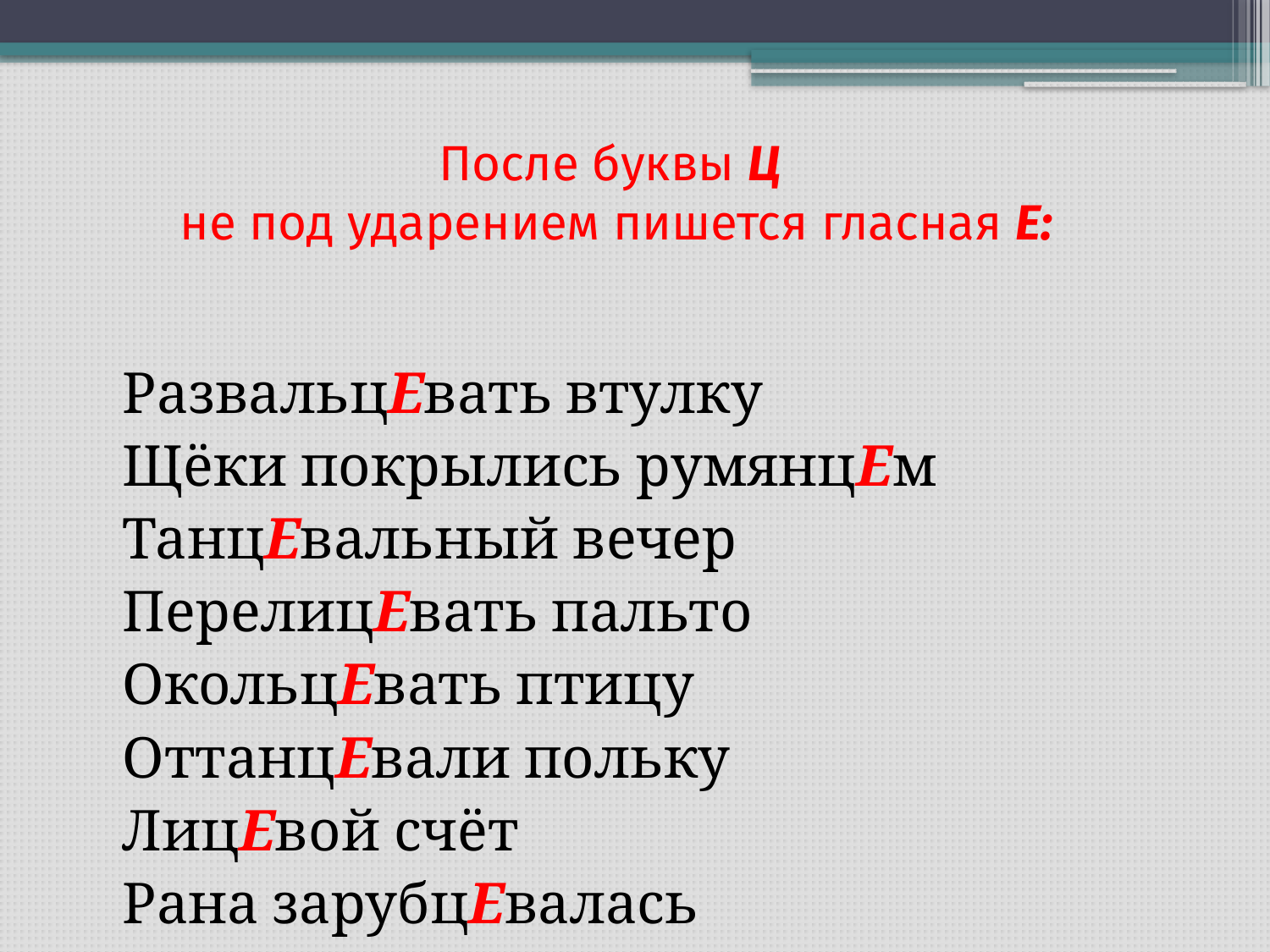

# После буквы Ц
не под ударением пишется гласная Е:
РазвальцЕвать втулку
Щёки покрылись румянцЕм
ТанцЕвальный вечер
ПерелицЕвать пальто
ОкольцЕвать птицу
ОттанцЕвали польку
ЛицЕвой счёт
Рана зарубцЕвалась